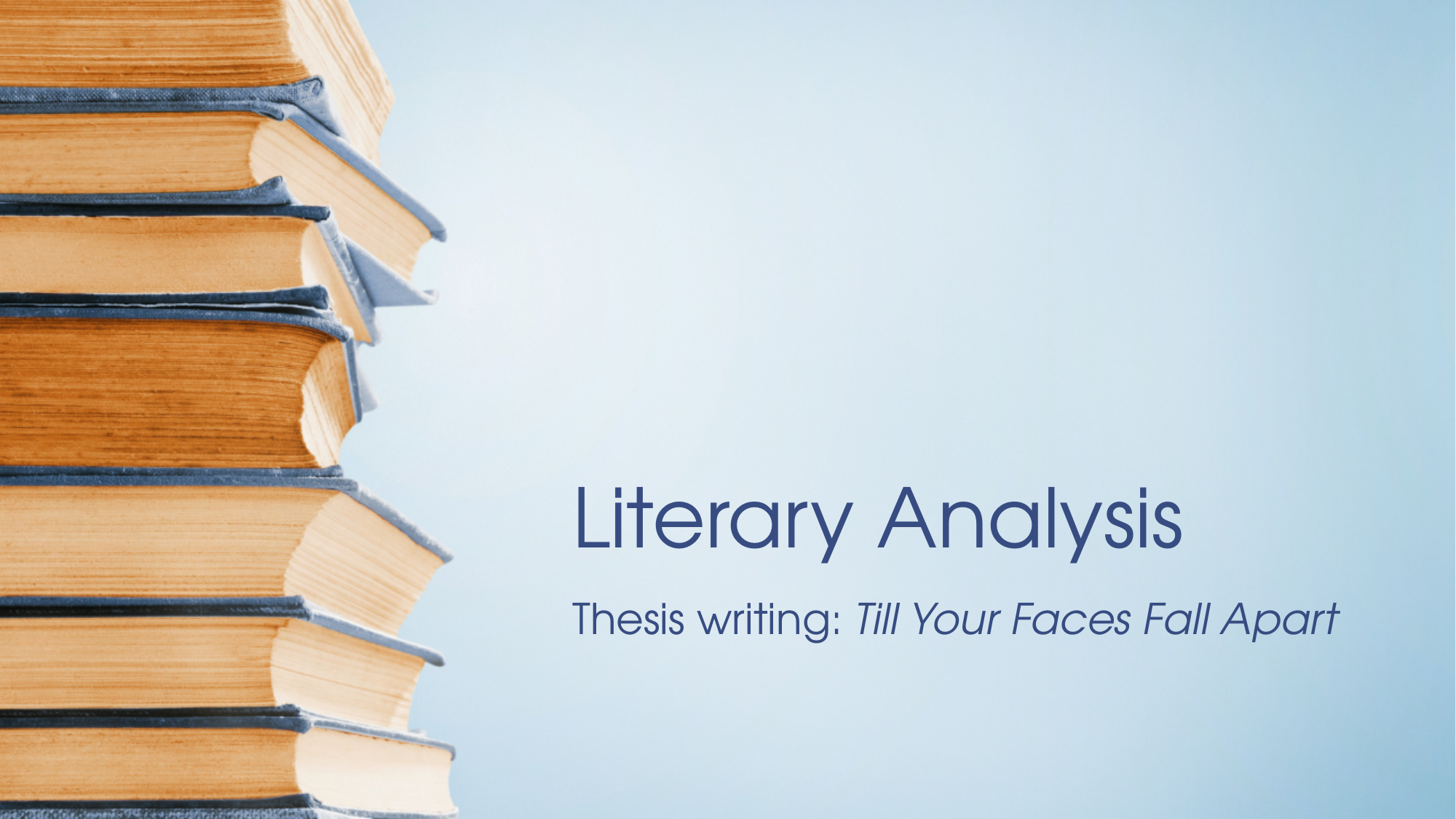

# Literary Analysis
Thesis writing: Till Your Faces Fall Apart